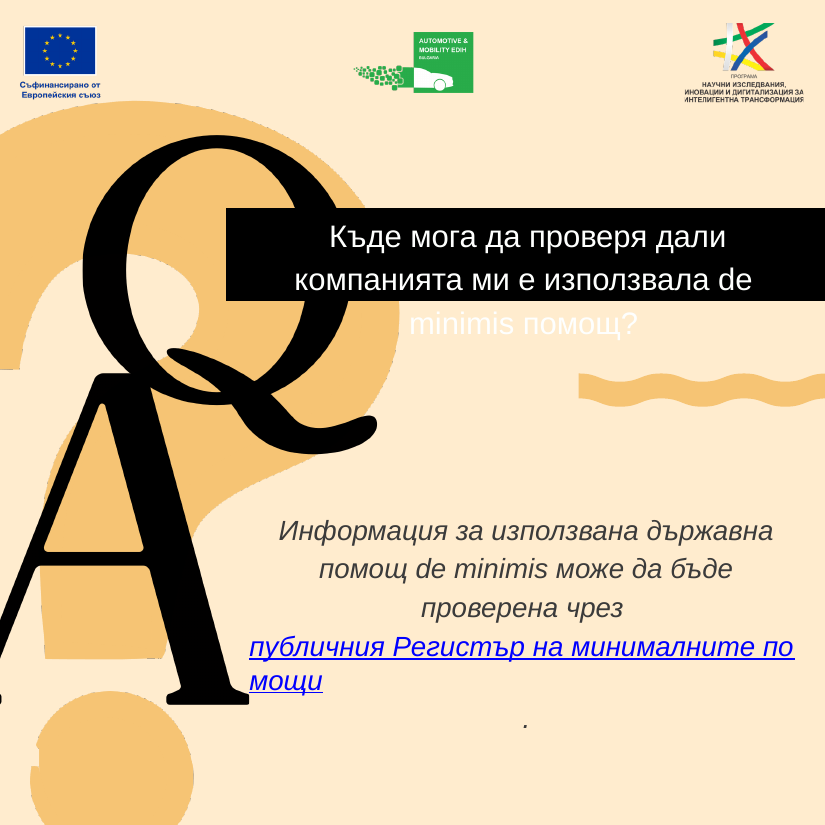

Къде мога да проверя дали компанията ми е използвала de minimis помощ?

Информация за използвана държавна помощ de minimis може да бъде проверена чрез публичния Регистър на минималните помощи.